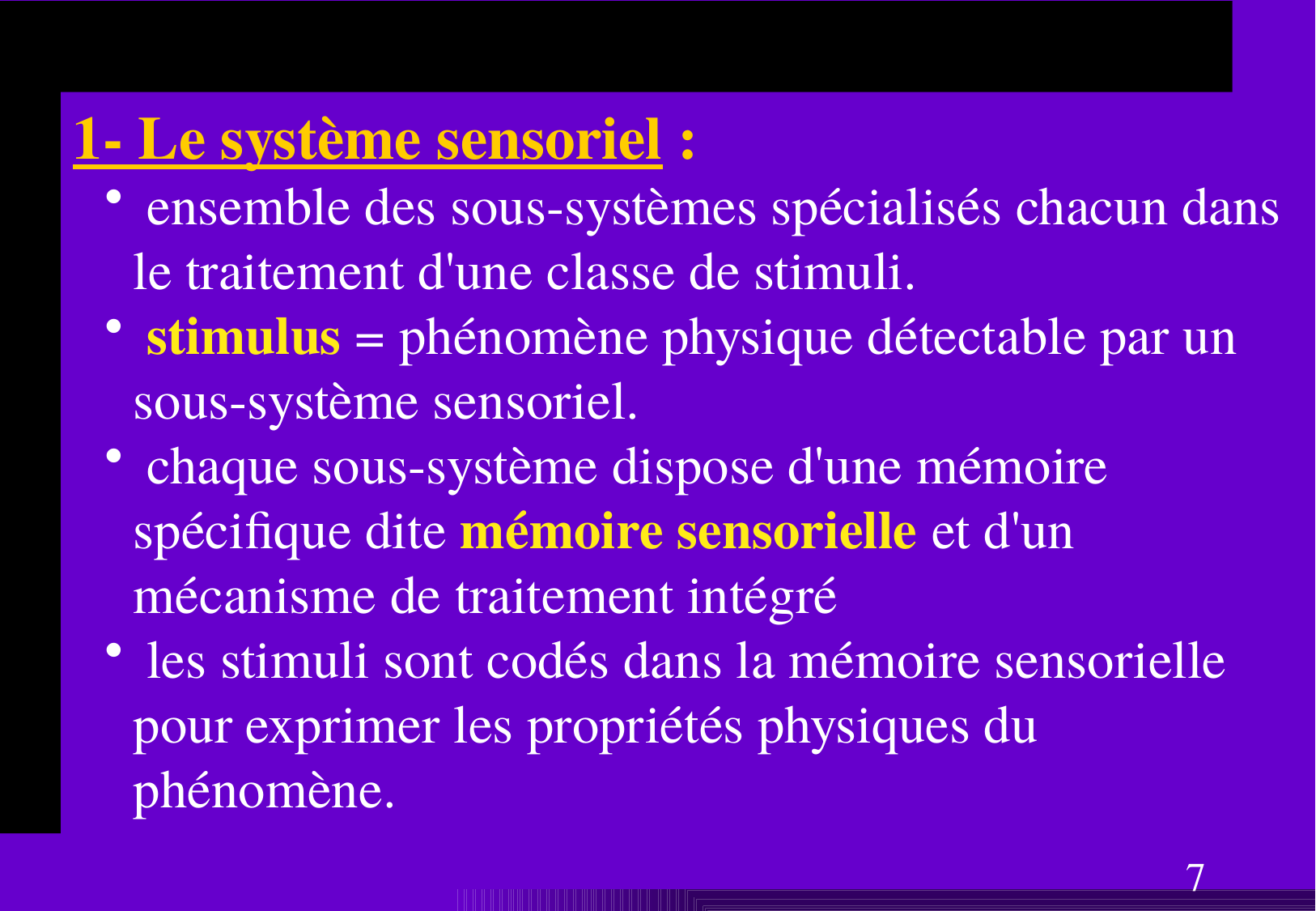

1- Le système sensoriel :
 ensemble des sous-systèmes spécialisés chacun dans le traitement d'une classe de stimuli.
 stimulus = phénomène physique détectable par un sous-système sensoriel.
 chaque sous-système dispose d'une mémoire spécifique dite mémoire sensorielle et d'un mécanisme de traitement intégré
 les stimuli sont codés dans la mémoire sensorielle pour exprimer les propriétés physiques du phénomène.

7